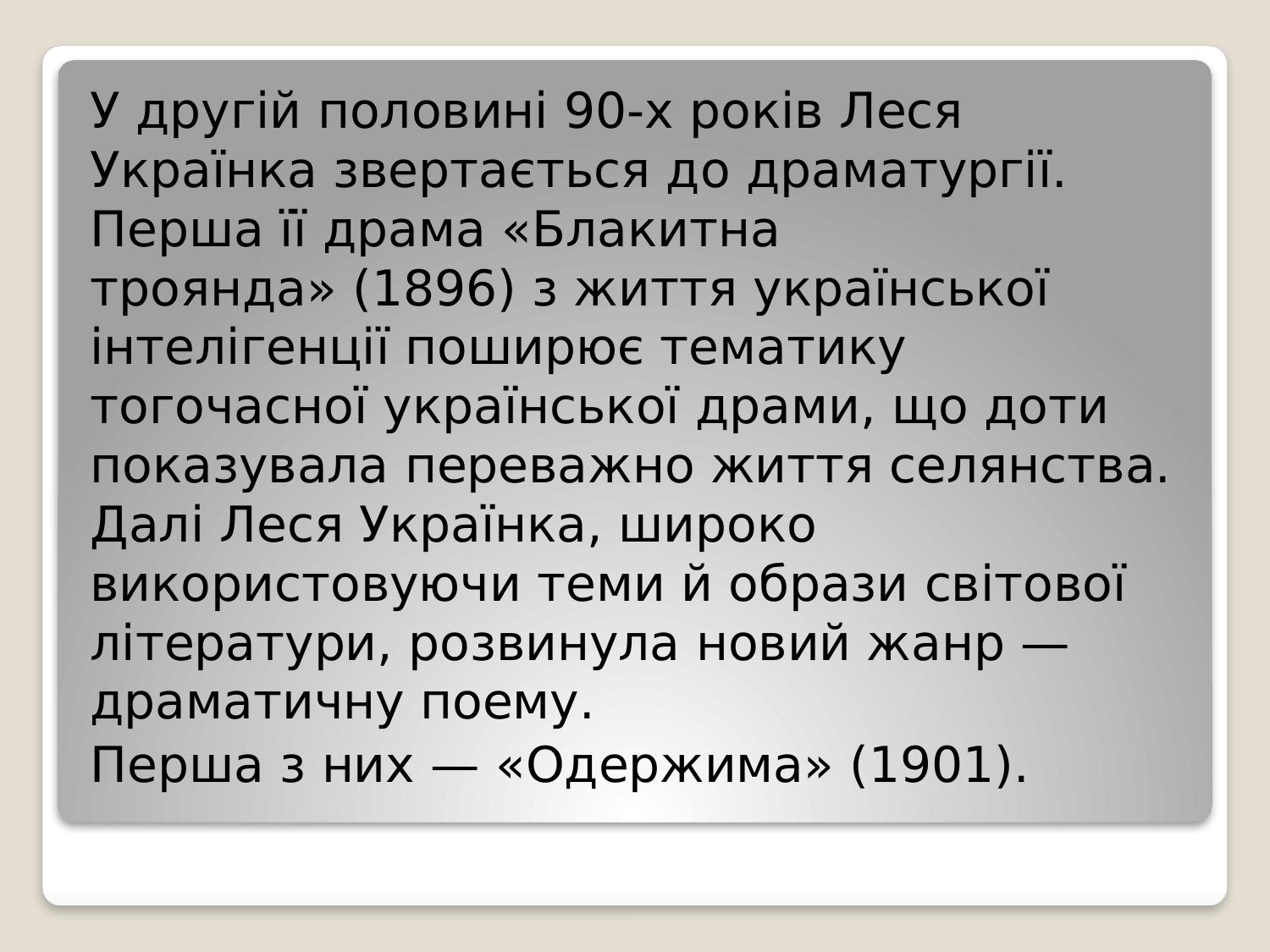

У другій половині 90-х років Леся Українка звертається до драматургії. Перша її драма «Блакитна троянда» (1896) з життя української інтелігенції поширює тематику тогочасної української драми, що доти показувала переважно життя селянства. Далі Леся Українка, широко використовуючи теми й образи світової літератури, розвинула новий жанр — драматичну поему.
Перша з них — «Одержима» (1901).